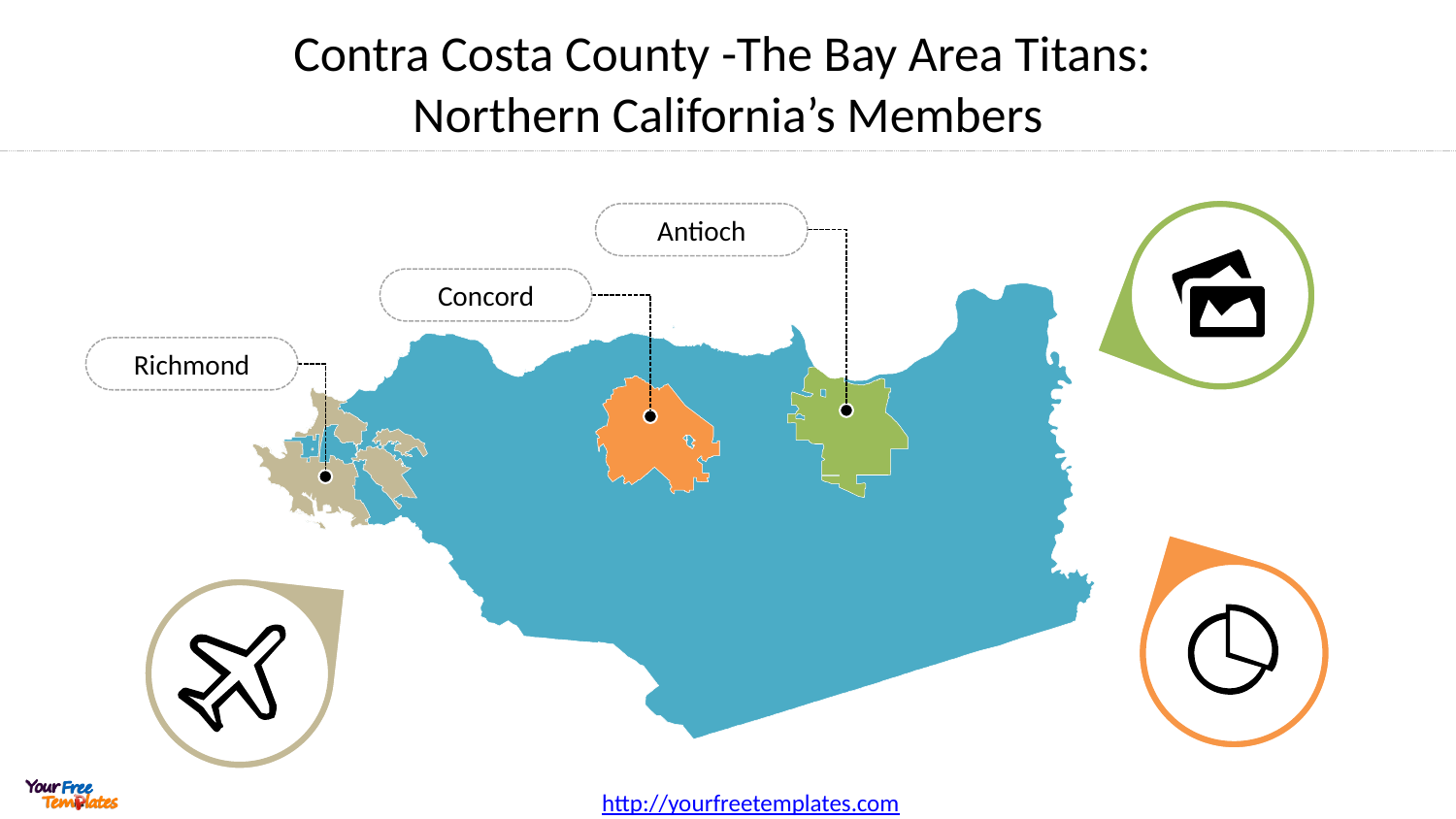

# Contra Costa County -The Bay Area Titans: Northern California’s Members

Antioch

Concord

Richmond